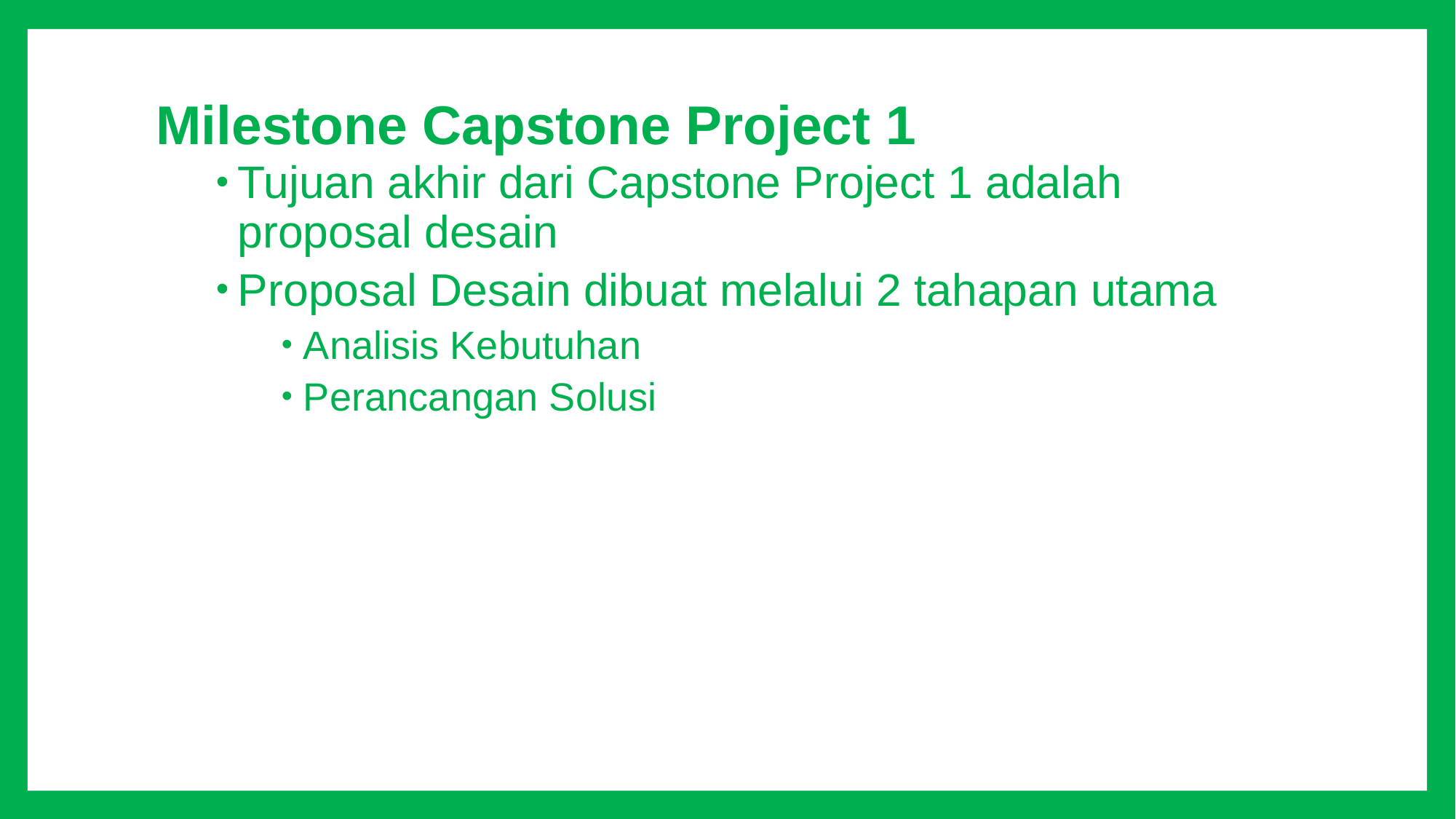

Milestone Capstone Project 1
Tujuan akhir dari Capstone Project 1 adalah proposal desain
Proposal Desain dibuat melalui 2 tahapan utama
Analisis Kebutuhan
Perancangan Solusi